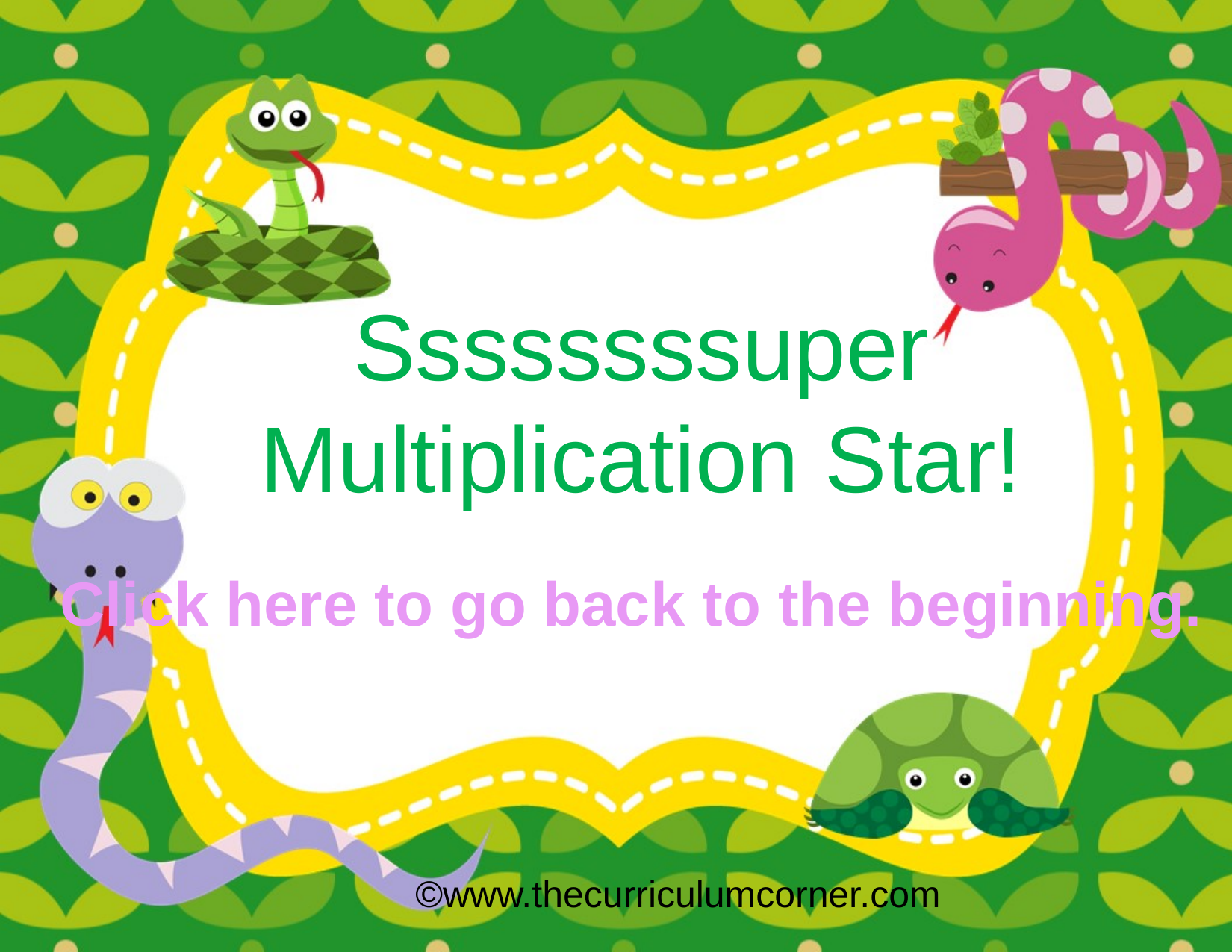

Ssssssssuper
Multiplication Star!
Click here to go back to the beginning.
©www.thecurriculumcorner.com